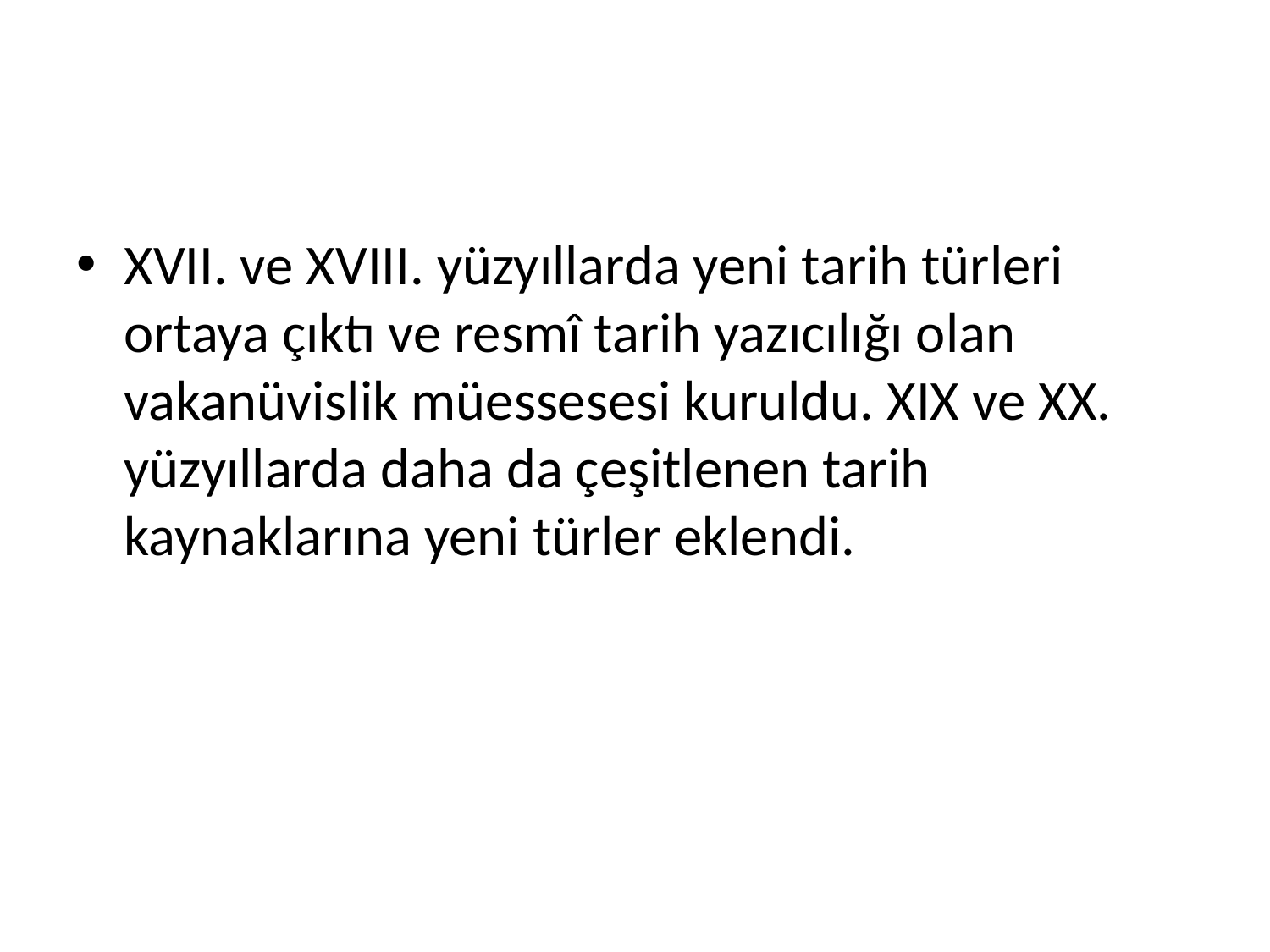

XVII. ve XVIII. yüzyıllarda yeni tarih türleri ortaya çıktı ve resmî tarih yazıcılığı olan vakanüvislik müessesesi kuruldu. XIX ve XX. yüzyıllarda daha da çeşitlenen tarih kaynaklarına yeni türler eklendi.